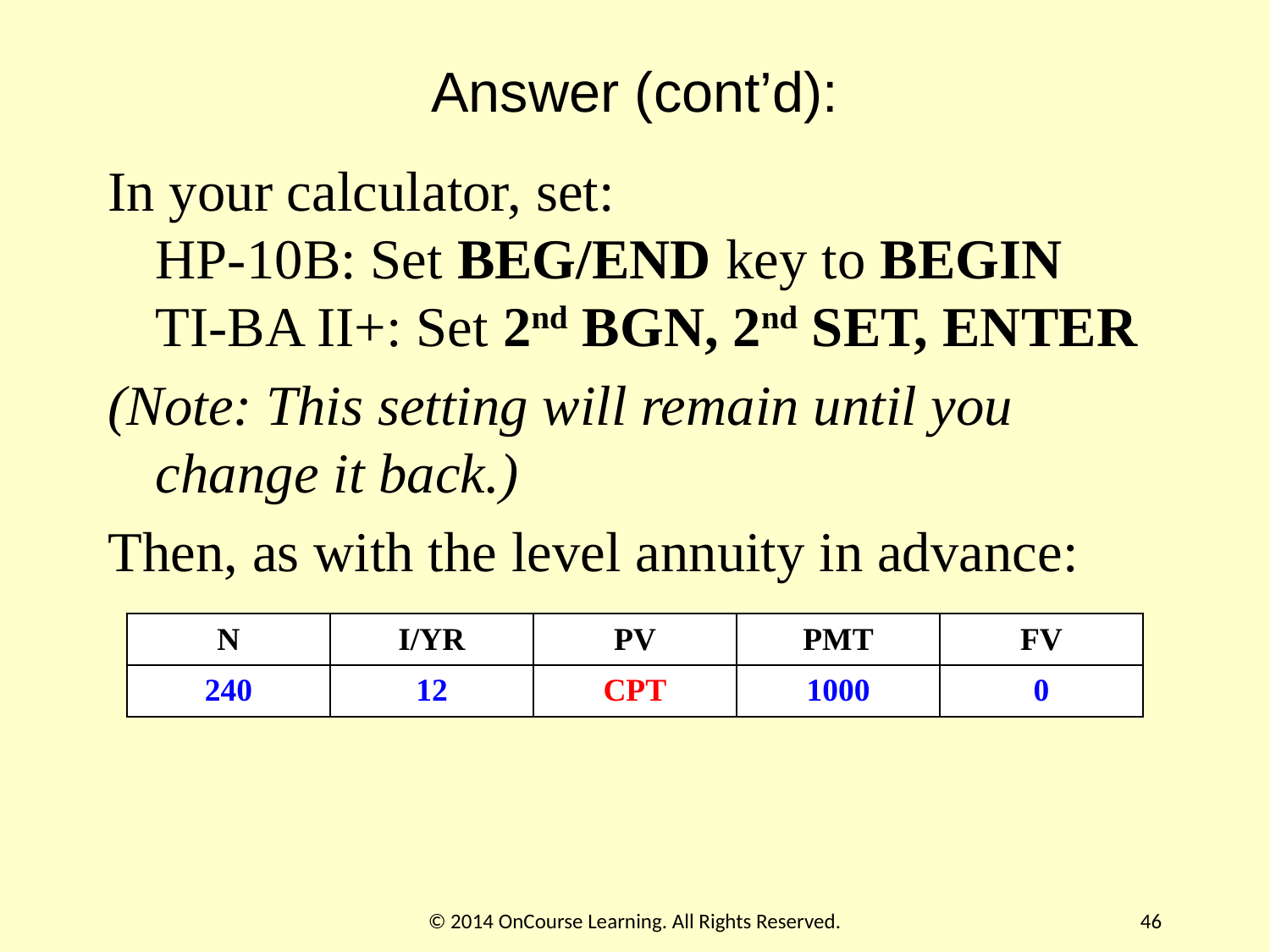

# Answer (cont’d):
In your calculator, set:
HP-10B: Set BEG/END key to BEGIN
TI-BA II+: Set 2nd BGN, 2nd SET, ENTER
(Note: This setting will remain until you change it back.)
Then, as with the level annuity in advance:
| N | I/YR | PV | PMT | FV |
| --- | --- | --- | --- | --- |
| 240 | 12 | CPT | 1000 | 0 |
© 2014 OnCourse Learning. All Rights Reserved.
46